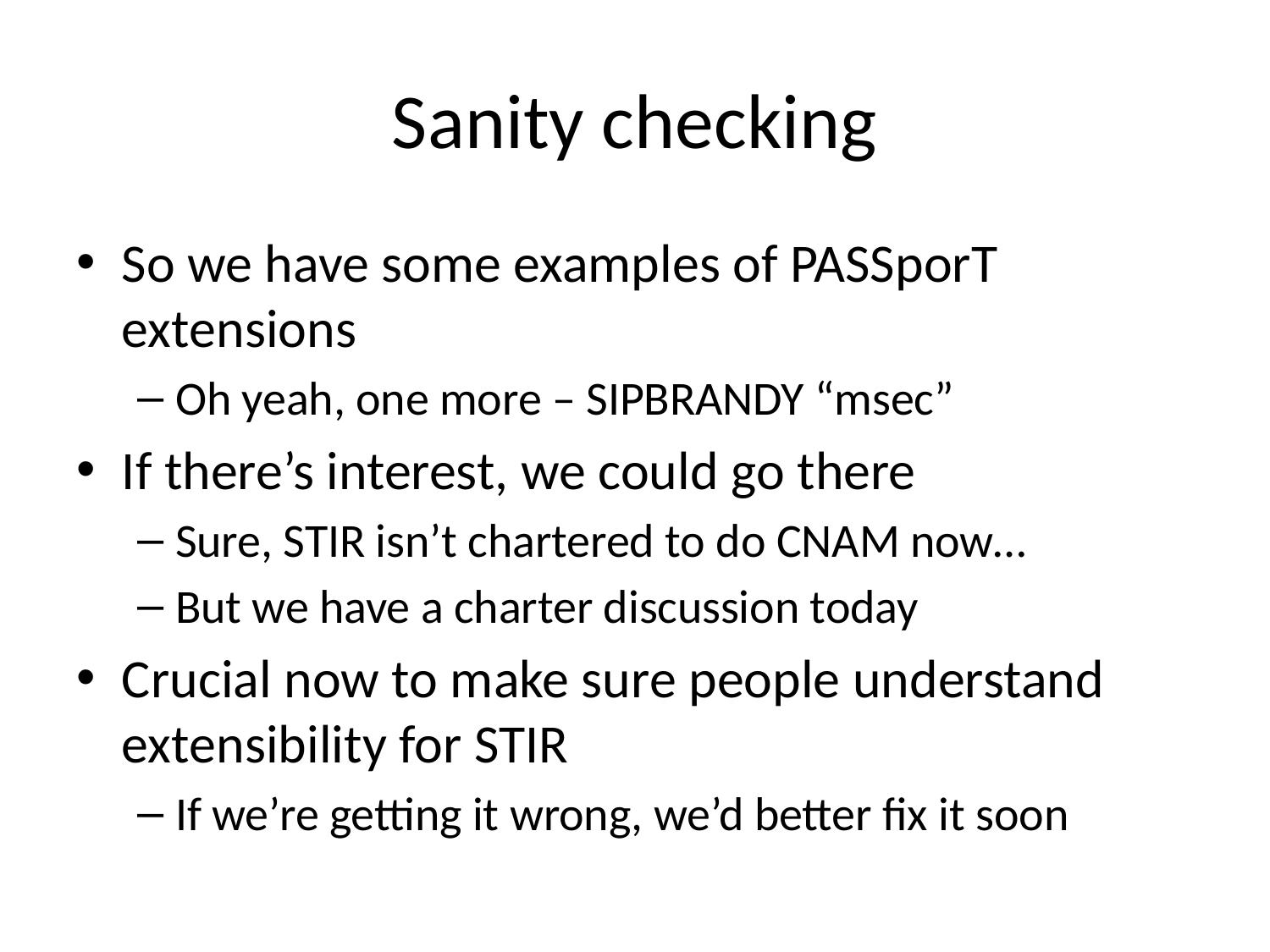

# Sanity checking
So we have some examples of PASSporT extensions
Oh yeah, one more – SIPBRANDY “msec”
If there’s interest, we could go there
Sure, STIR isn’t chartered to do CNAM now…
But we have a charter discussion today
Crucial now to make sure people understand extensibility for STIR
If we’re getting it wrong, we’d better fix it soon